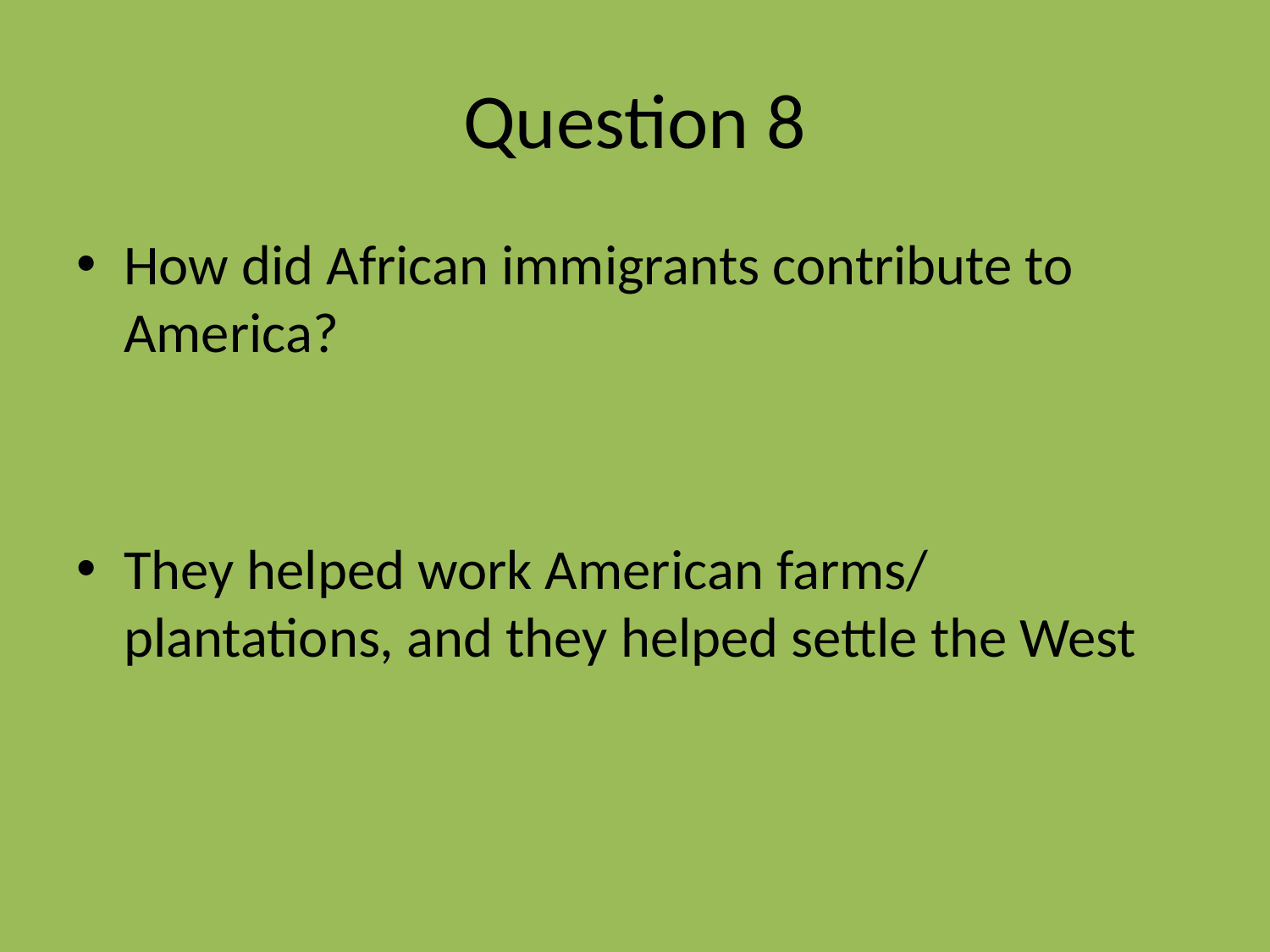

# Question 8
How did African immigrants contribute to America?

They helped work American farms/ plantations, and they helped settle the West